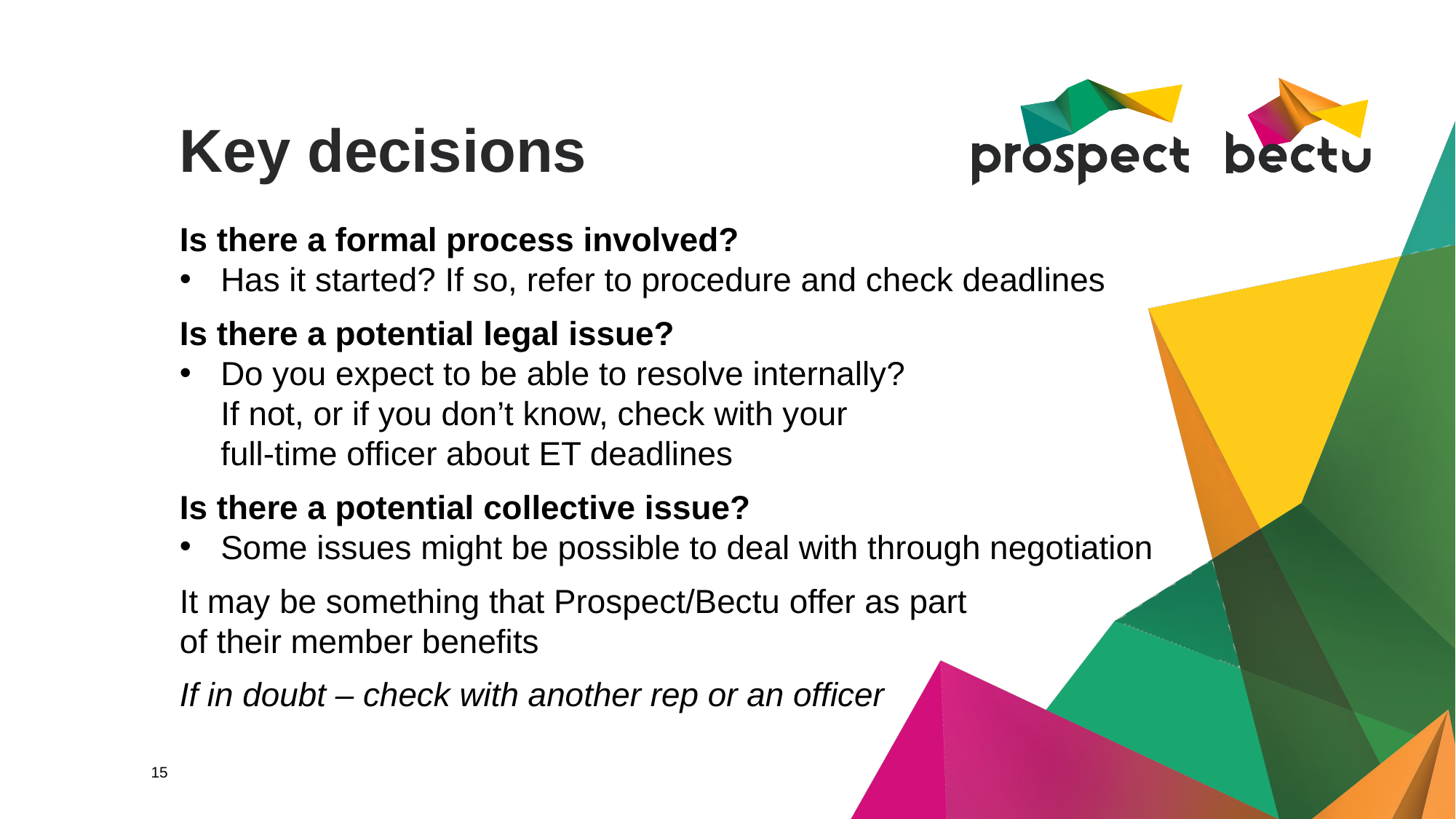

# Key decisions
Is there a formal process involved?
Has it started? If so, refer to procedure and check deadlines
Is there a potential legal issue?
Do you expect to be able to resolve internally?
If not, or if you don’t know, check with your
full-time officer about ET deadlines
Is there a potential collective issue?
Some issues might be possible to deal with through negotiation
It may be something that Prospect/Bectu offer as part
of their member benefits
If in doubt – check with another rep or an officer